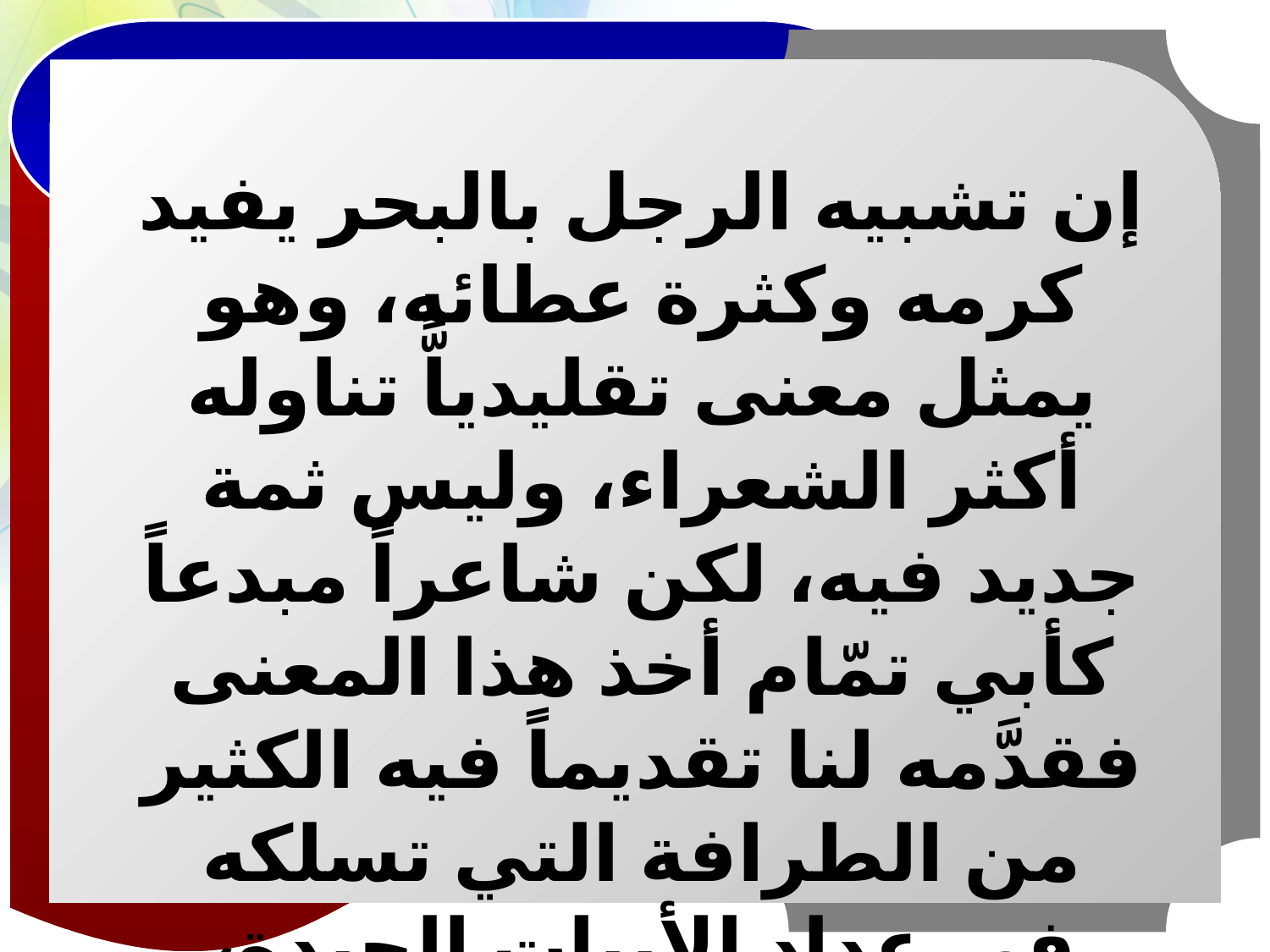

إن تشبيه الرجل بالبحر يفيد كرمه وكثرة عطائه، وهو يمثل معنى تقليدياًّ تناوله أكثر الشعراء، وليس ثمة جديد فيه، لكن شاعراً مبدعاً كأبي تمّام أخذ هذا المعنى فقدَّمه لنا تقديماً فيه الكثير من الطرافة التي تسلكه في عداد الأبيات الجيدة، حين قال: